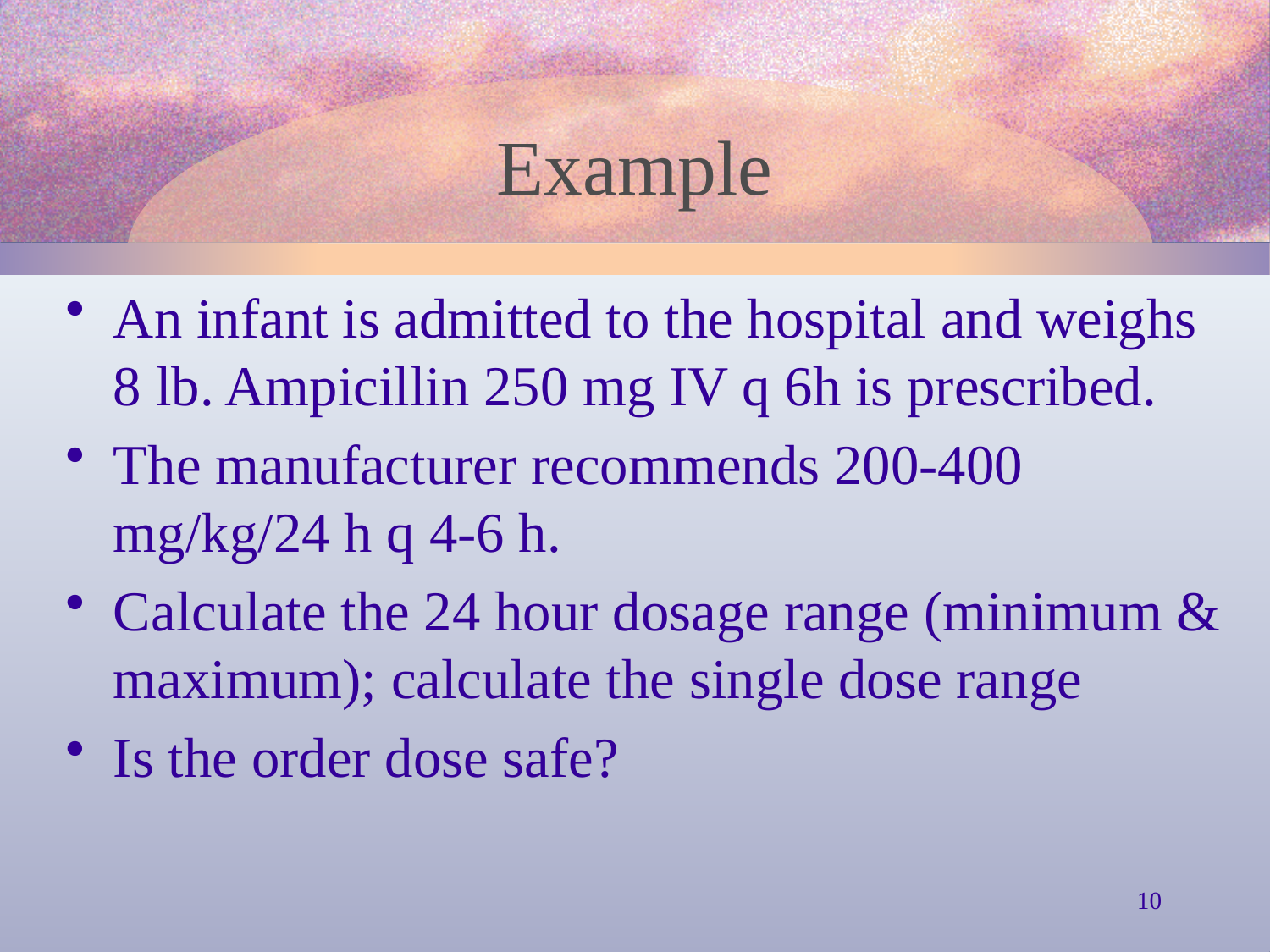

# Example
An infant is admitted to the hospital and weighs 8 lb. Ampicillin 250 mg IV q 6h is prescribed.
The manufacturer recommends 200-400 mg/kg/24 h q 4-6 h.
Calculate the 24 hour dosage range (minimum & maximum); calculate the single dose range
Is the order dose safe?
10